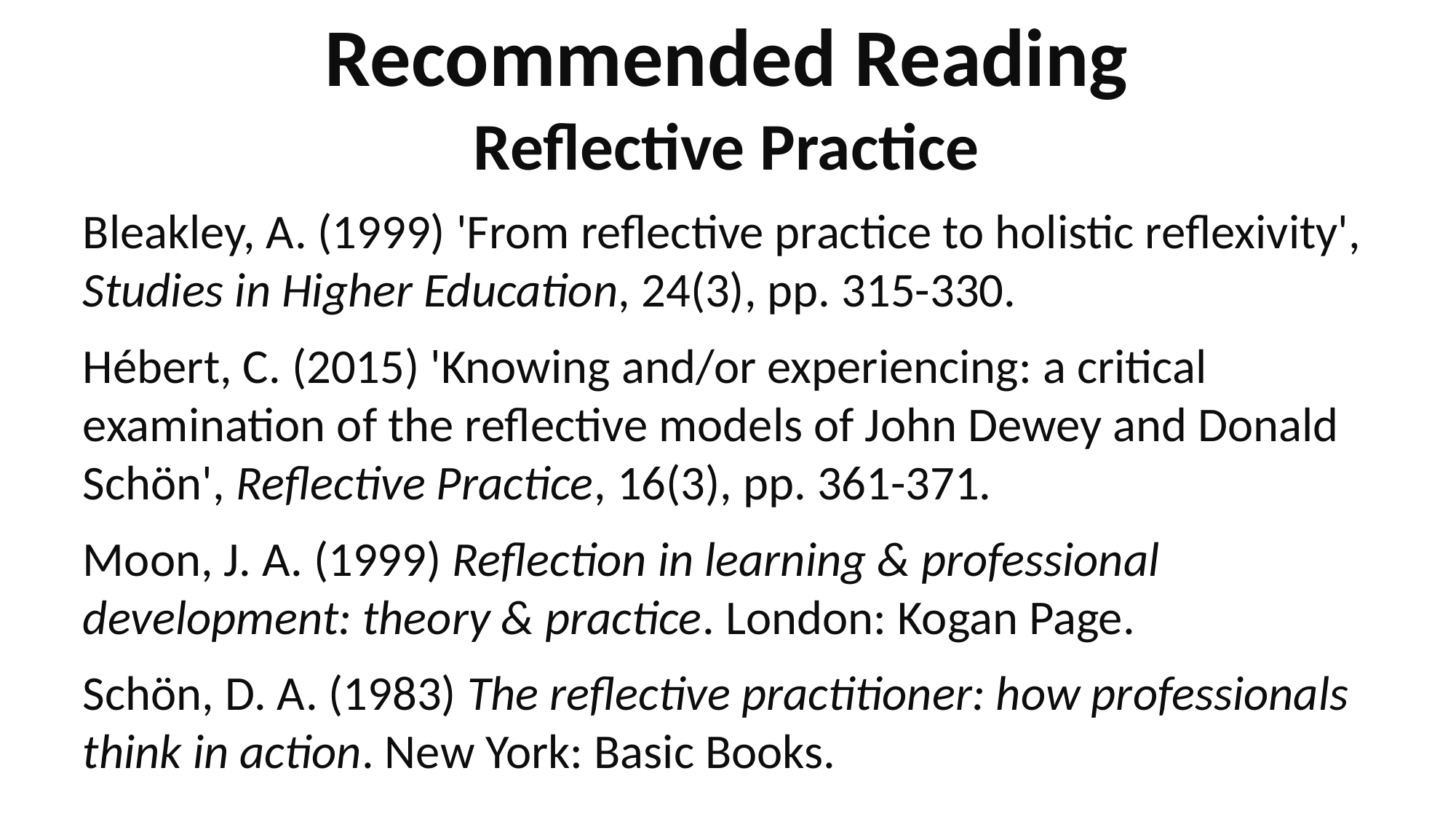

Recommended Reading
Reflective Practice
Bleakley, A. (1999) 'From reflective practice to holistic reflexivity', Studies in Higher Education, 24(3), pp. 315-330.
Hébert, C. (2015) 'Knowing and/or experiencing: a critical examination of the reflective models of John Dewey and Donald Schön', Reflective Practice, 16(3), pp. 361-371.
Moon, J. A. (1999) Reflection in learning & professional development: theory & practice. London: Kogan Page.
Schön, D. A. (1983) The reflective practitioner: how professionals think in action. New York: Basic Books.